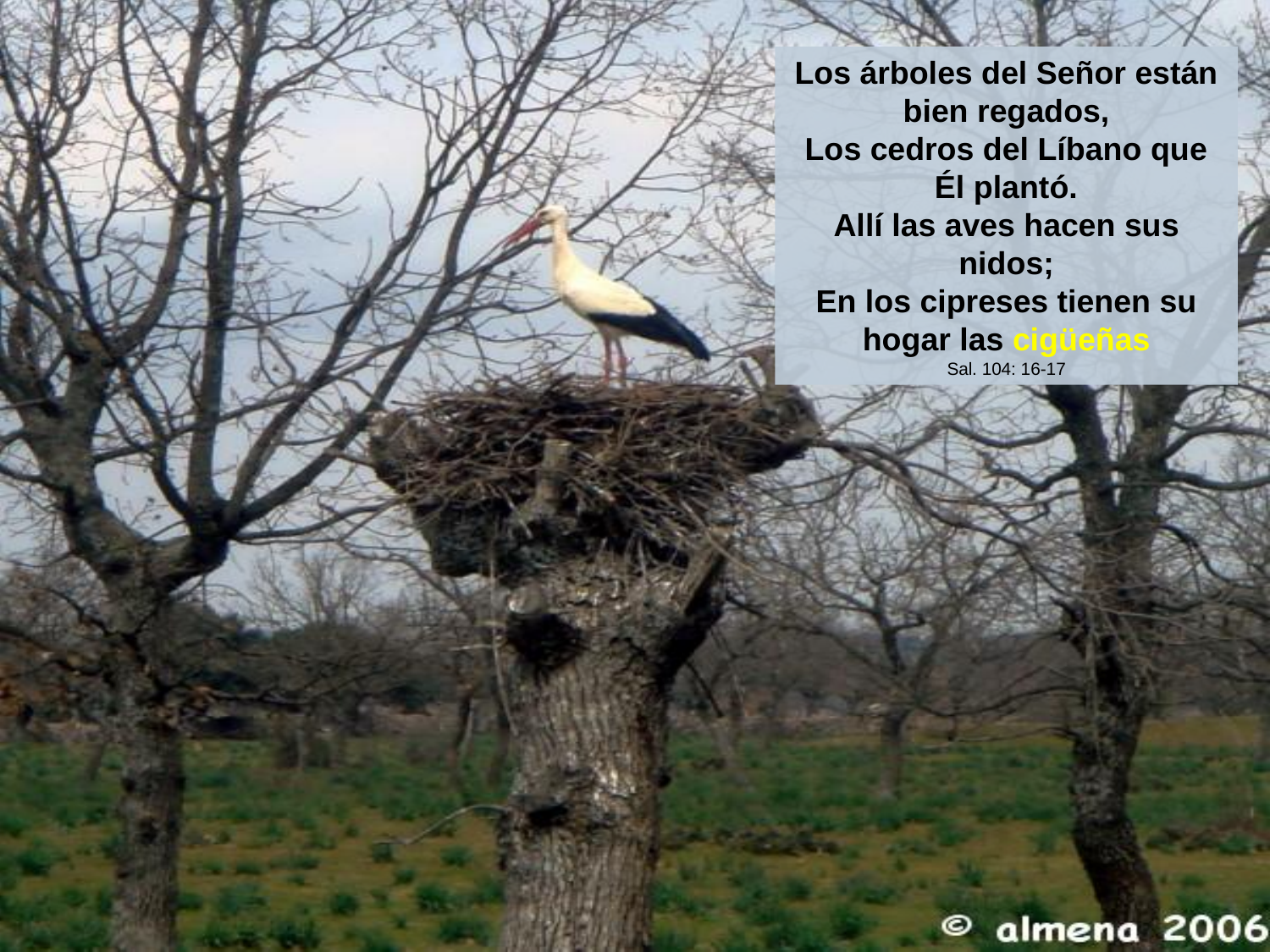

Los árboles del Señor están bien regados,
Los cedros del Líbano que Él plantó.
Allí las aves hacen sus nidos;
En los cipreses tienen su hogar las cigüeñas
Sal. 104: 16-17